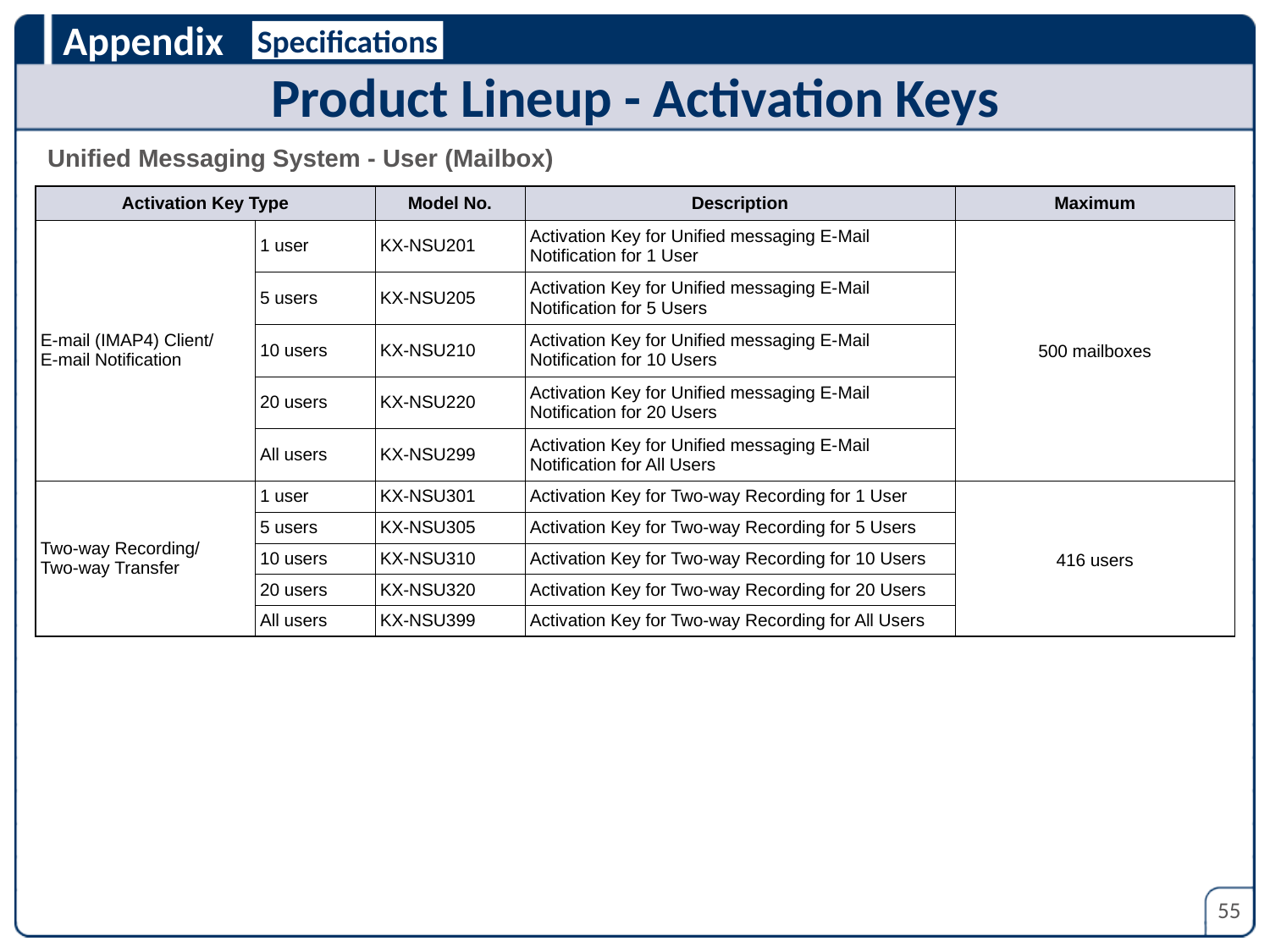

Specifications
Product Lineup - Activation Keys
Unified Messaging System - User (Mailbox)
| Activation Key Type |  | Model No. | Description | Maximum |
| --- | --- | --- | --- | --- |
| E-mail (IMAP4) Client/ E-mail Notification | 1 user | KX-NSU201 | Activation Key for Unified messaging E-Mail Notification for 1 User | 500 mailboxes |
|  | 5 users | KX-NSU205 | Activation Key for Unified messaging E-Mail Notification for 5 Users |  |
|  | 10 users | KX-NSU210 | Activation Key for Unified messaging E-Mail Notification for 10 Users |  |
|  | 20 users | KX-NSU220 | Activation Key for Unified messaging E-Mail Notification for 20 Users |  |
|  | All users | KX-NSU299 | Activation Key for Unified messaging E-Mail Notification for All Users |  |
| Two-way Recording/ Two-way Transfer | 1 user | KX-NSU301 | Activation Key for Two-way Recording for 1 User | 416 users |
|  | 5 users | KX-NSU305 | Activation Key for Two-way Recording for 5 Users |  |
|  | 10 users | KX-NSU310 | Activation Key for Two-way Recording for 10 Users |  |
|  | 20 users | KX-NSU320 | Activation Key for Two-way Recording for 20 Users |  |
|  | All users | KX-NSU399 | Activation Key for Two-way Recording for All Users |  |
55